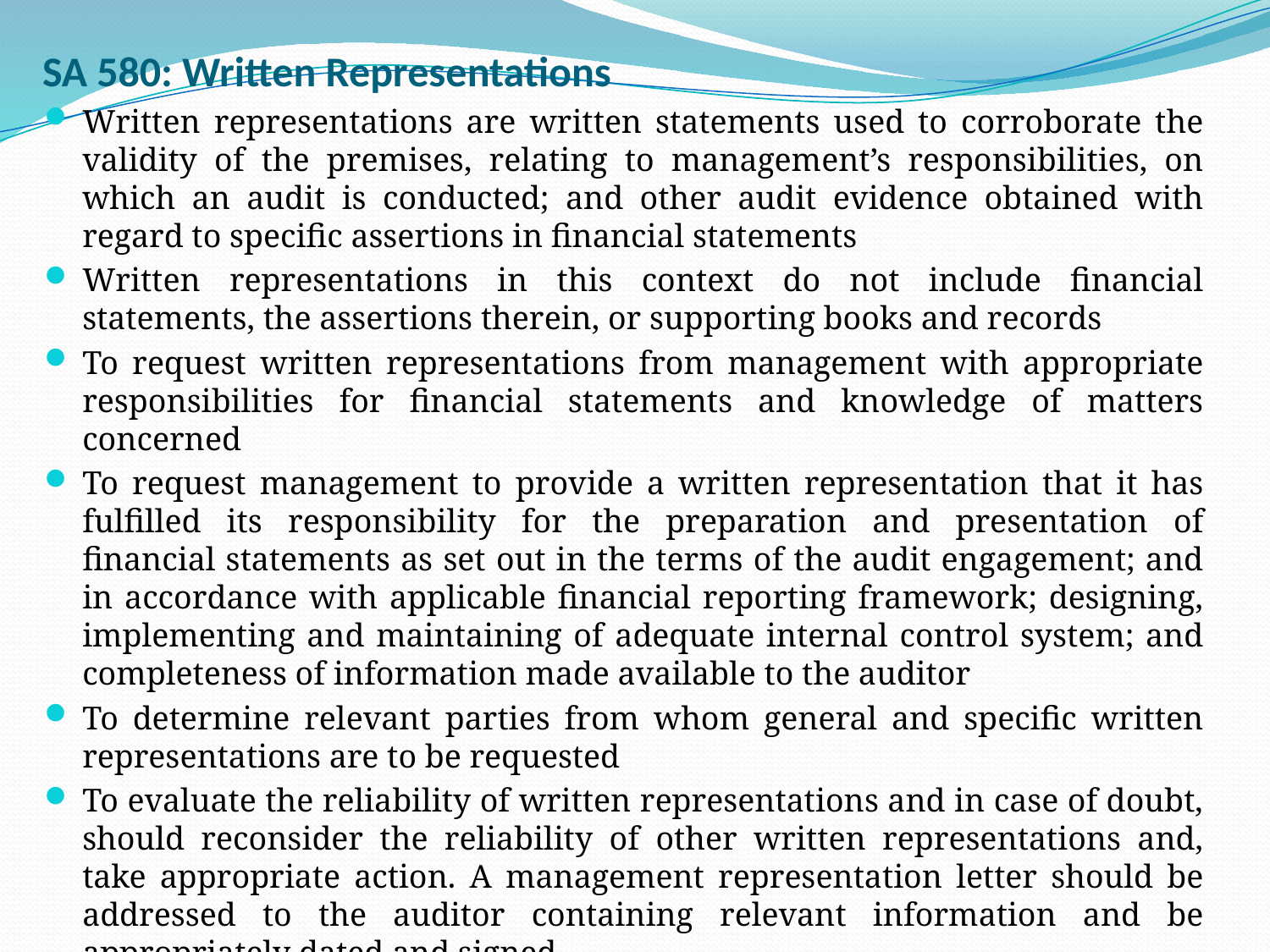

# SA 580: Written Representations
Written representations are written statements used to corroborate the validity of the premises, relating to management’s responsibilities, on which an audit is conducted; and other audit evidence obtained with regard to specific assertions in financial statements
Written representations in this context do not include financial statements, the assertions therein, or supporting books and records
To request written representations from management with appropriate responsibilities for financial statements and knowledge of matters concerned
To request management to provide a written representation that it has fulfilled its responsibility for the preparation and presentation of financial statements as set out in the terms of the audit engagement; and in accordance with applicable financial reporting framework; designing, implementing and maintaining of adequate internal control system; and completeness of information made available to the auditor
To determine relevant parties from whom general and specific written representations are to be requested
To evaluate the reliability of written representations and in case of doubt, should reconsider the reliability of other written representations and, take appropriate action. A management representation letter should be addressed to the auditor containing relevant information and be appropriately dated and signed